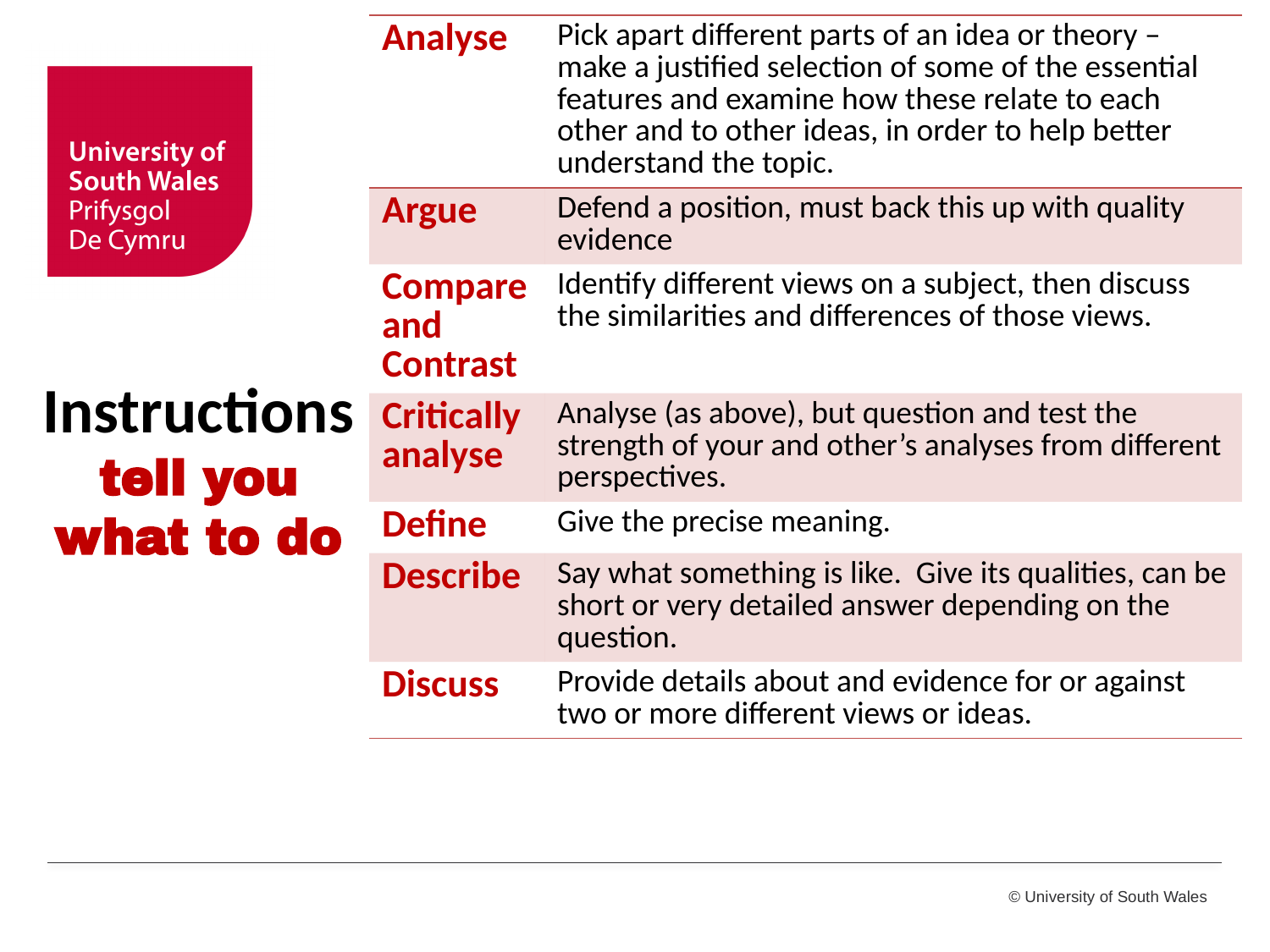

| Analyse | Pick apart different parts of an idea or theory – make a justified selection of some of the essential features and examine how these relate to each other and to other ideas, in order to help better understand the topic. |
| --- | --- |
| Argue | Defend a position, must back this up with quality evidence |
| Compare and Contrast | Identify different views on a subject, then discuss the similarities and differences of those views. |
| Critically analyse | Analyse (as above), but question and test the strength of your and other’s analyses from different perspectives. |
| Define | Give the precise meaning. |
| Describe | Say what something is like. Give its qualities, can be short or very detailed answer depending on the question. |
| Discuss | Provide details about and evidence for or against two or more different views or ideas. |
# Instructions tell you what to do